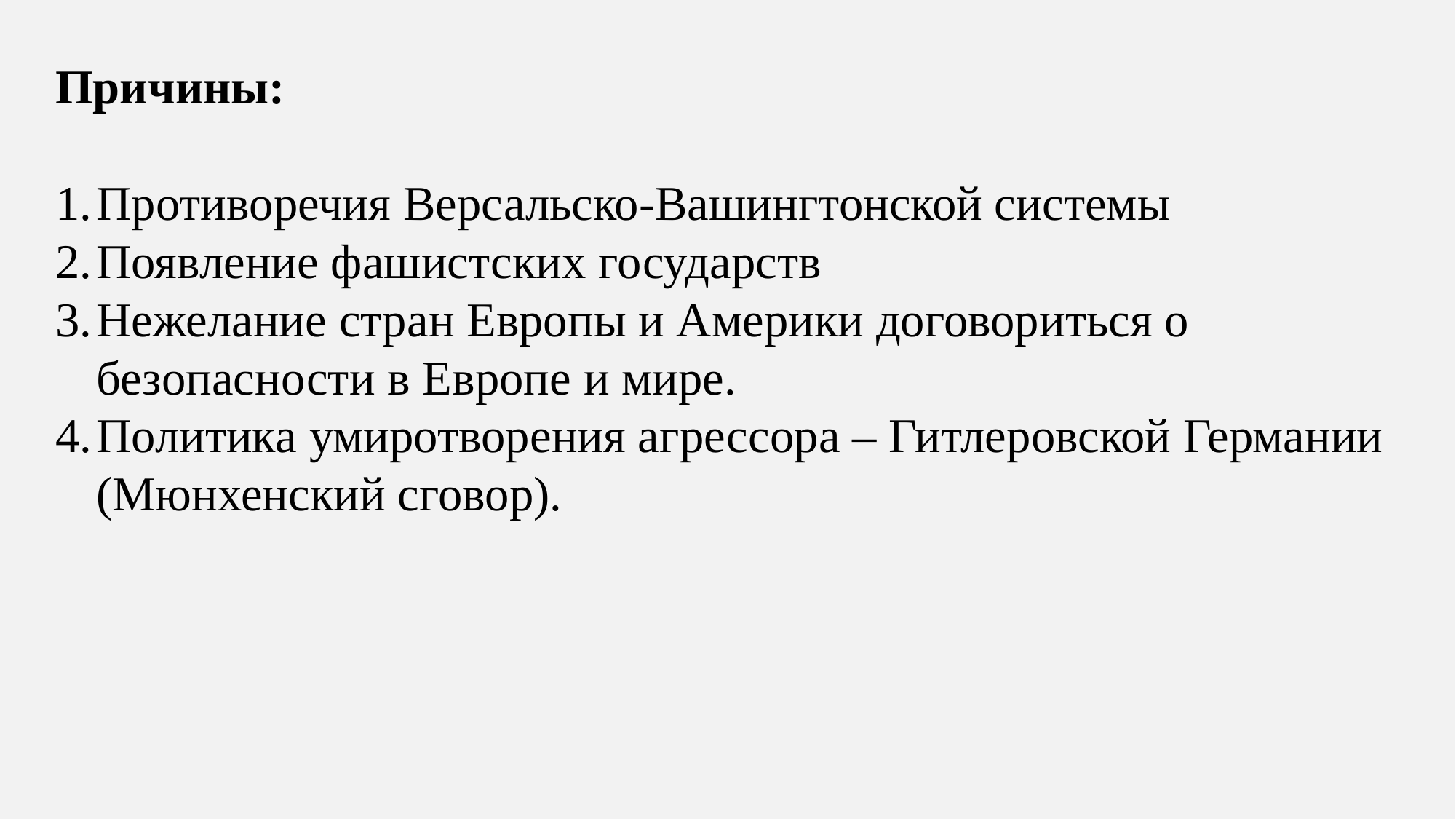

Причины:

Противоречия Версальско-Вашингтонской системы
Появление фашистских государств
Нежелание стран Европы и Америки договориться о безопасности в Европе и мире.
Политика умиротворения агрессора – Гитлеровской Германии (Мюнхенский сговор).